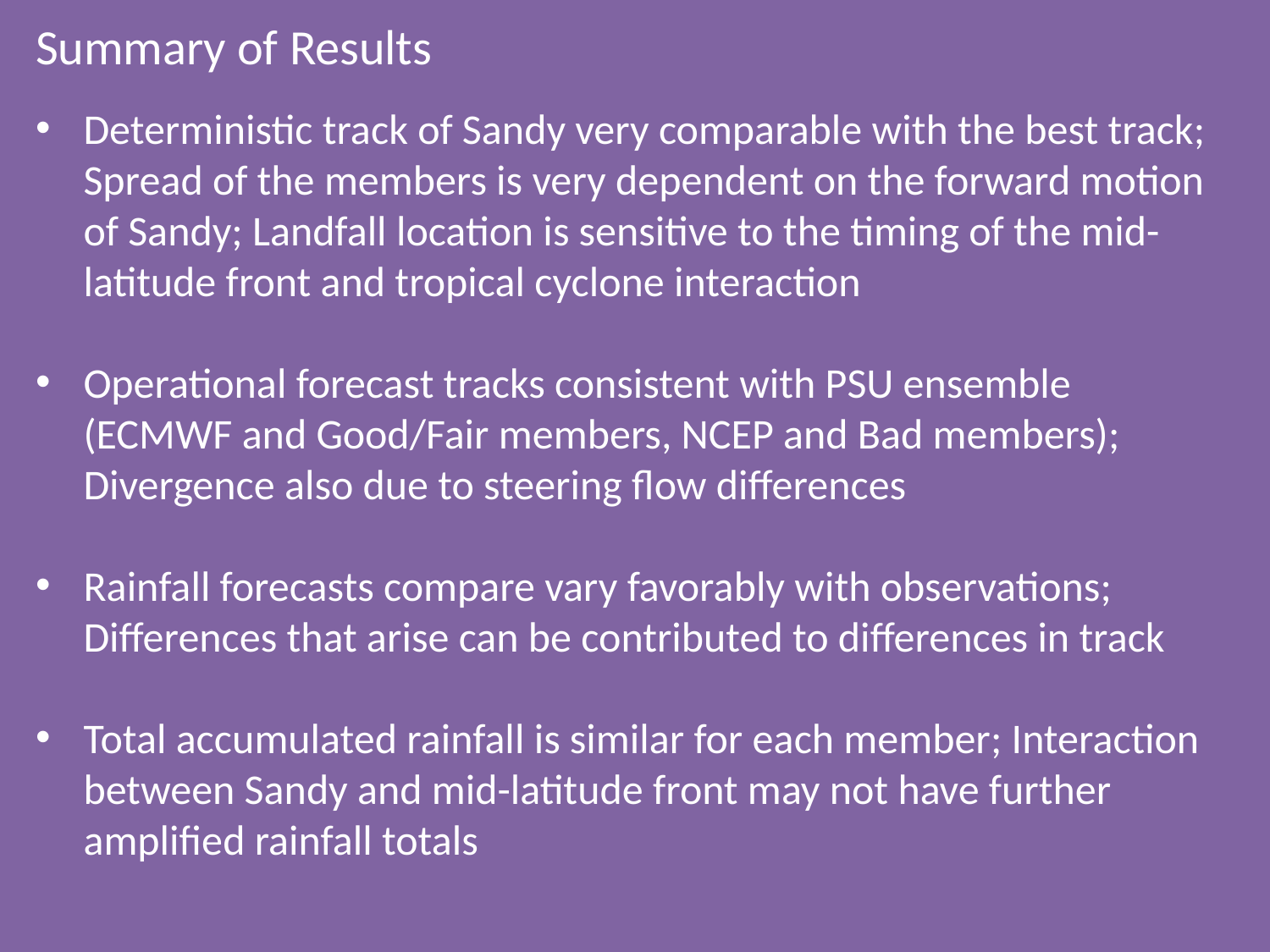

Summary of Results
Deterministic track of Sandy very comparable with the best track; Spread of the members is very dependent on the forward motion of Sandy; Landfall location is sensitive to the timing of the mid-latitude front and tropical cyclone interaction

Operational forecast tracks consistent with PSU ensemble (ECMWF and Good/Fair members, NCEP and Bad members); Divergence also due to steering flow differences

Rainfall forecasts compare vary favorably with observations; Differences that arise can be contributed to differences in track

Total accumulated rainfall is similar for each member; Interaction between Sandy and mid-latitude front may not have further amplified rainfall totals